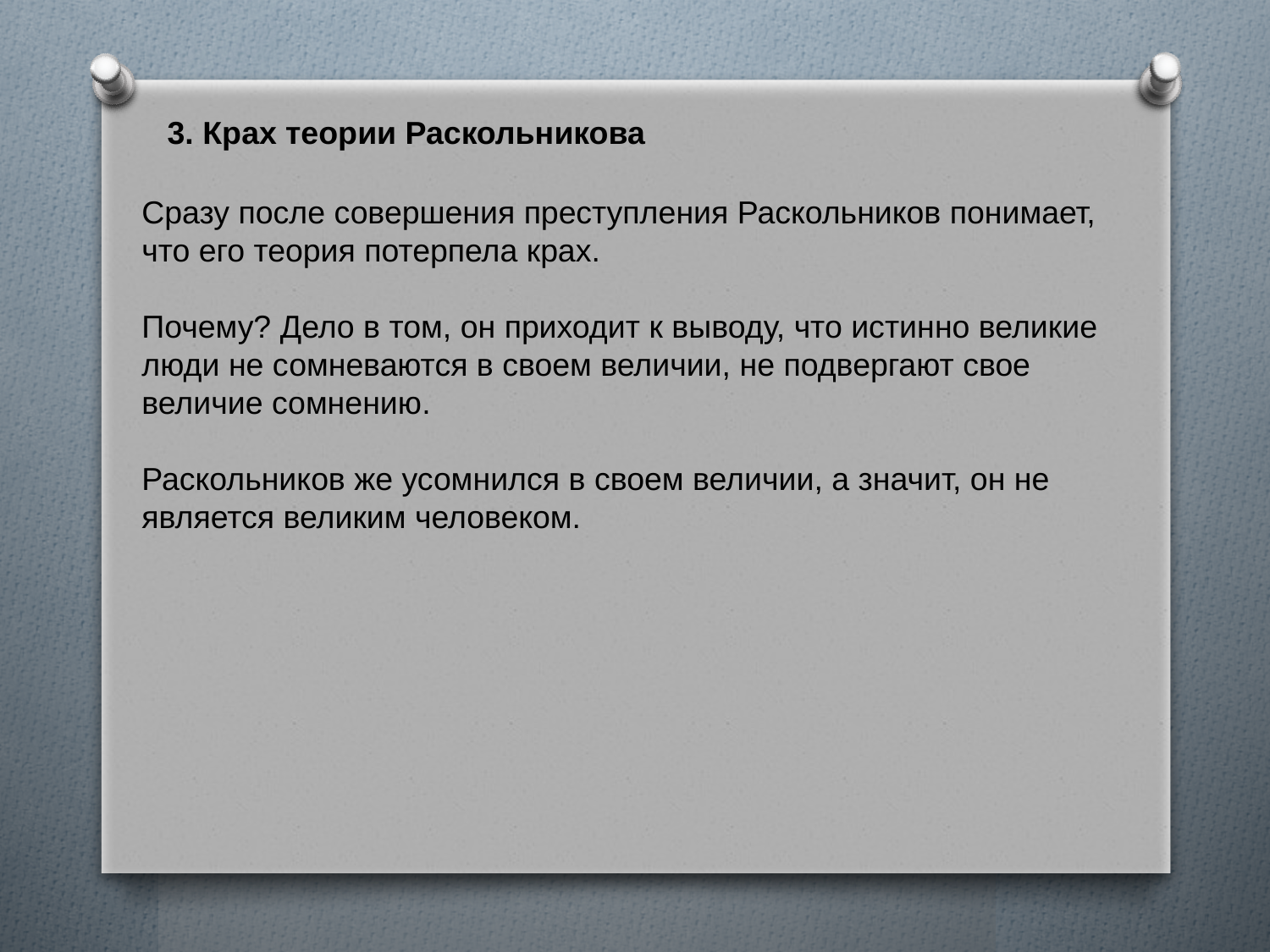

3. Крах теории Раскольникова
Сразу после совершения преступления Раскольников понимает, что его теория потерпела крах.

Почему? Дело в том, он приходит к выводу, что истинно великие люди не сомневаются в своем величии, не подвергают свое величие сомнению.

Раскольников же усомнился в своем величии, а значит, он не является великим человеком.